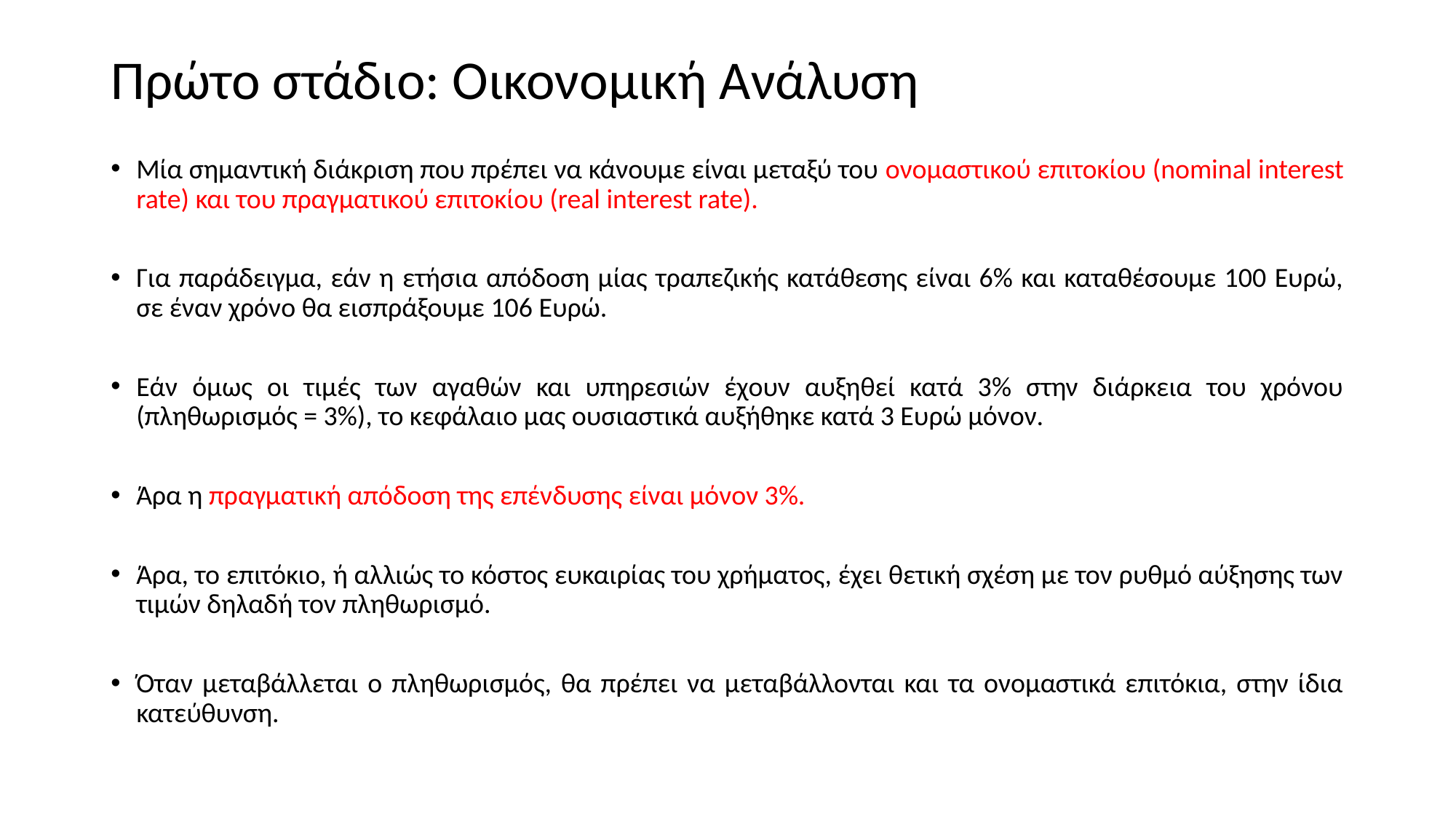

# Πρώτο στάδιο: Οικονομική Ανάλυση
Μία σημαντική διάκριση που πρέπει να κάνουμε είναι μεταξύ του ονομαστικού επιτοκίου (nominal interest rate) και του πραγματικού επιτοκίου (real interest rate).

Για παράδειγμα, εάν η ετήσια απόδοση μίας τραπεζικής κατάθεσης είναι 6% και καταθέσουμε 100 Ευρώ, σε έναν χρόνο θα εισπράξουμε 106 Ευρώ.

Εάν όμως οι τιμές των αγαθών και υπηρεσιών έχουν αυξηθεί κατά 3% στην διάρκεια του χρόνου (πληθωρισμός = 3%), το κεφάλαιο μας ουσιαστικά αυξήθηκε κατά 3 Ευρώ μόνον.

Άρα η πραγματική απόδοση της επένδυσης είναι μόνον 3%.

Άρα, το επιτόκιο, ή αλλιώς το κόστος ευκαιρίας του χρήματος, έχει θετική σχέση με τον ρυθμό αύξησης των τιμών δηλαδή τον πληθωρισμό.

Όταν μεταβάλλεται ο πληθωρισμός, θα πρέπει να μεταβάλλονται και τα ονομαστικά επιτόκια, στην ίδια κατεύθυνση.